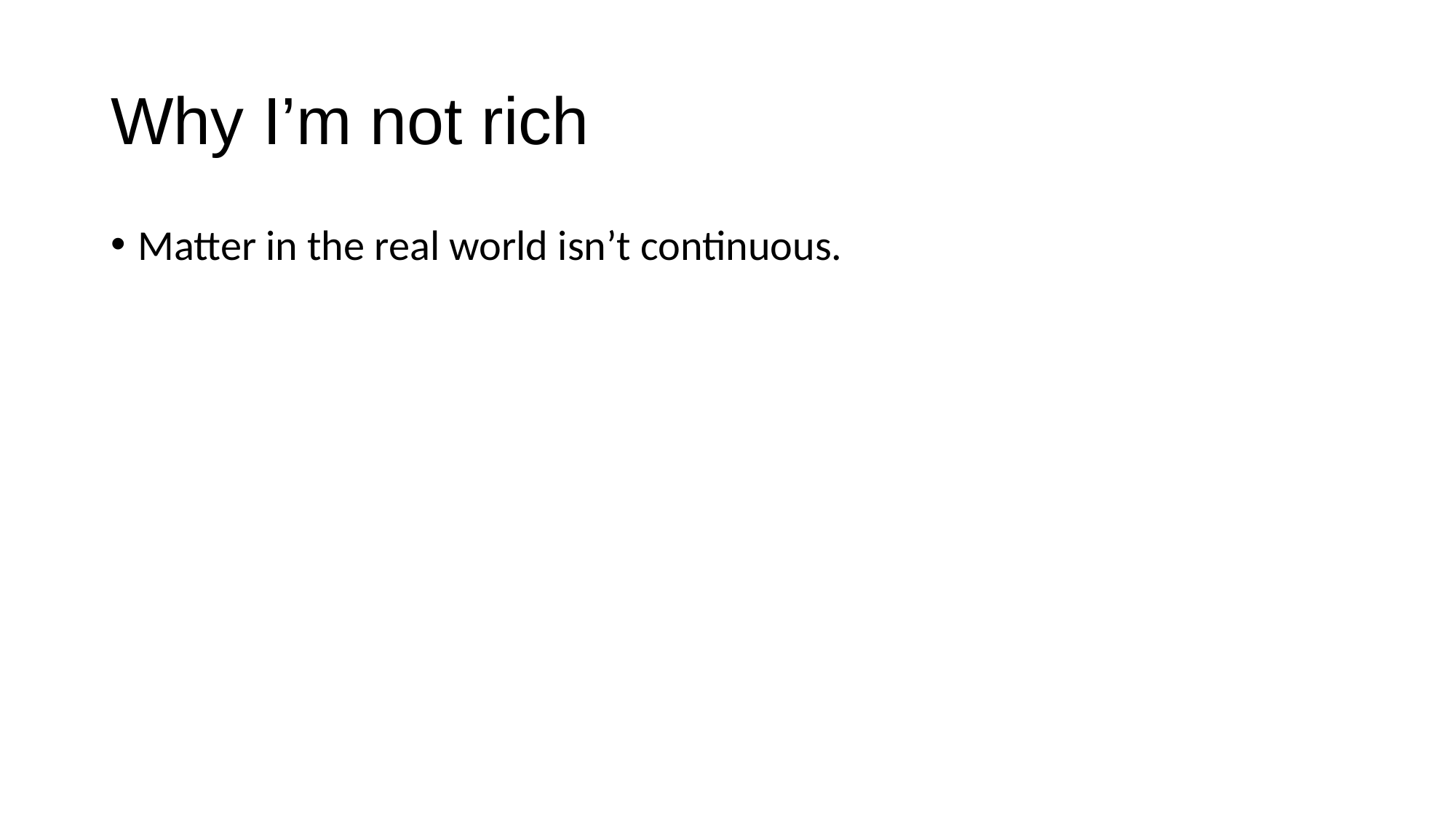

# Why I’m not rich
Matter in the real world isn’t continuous.